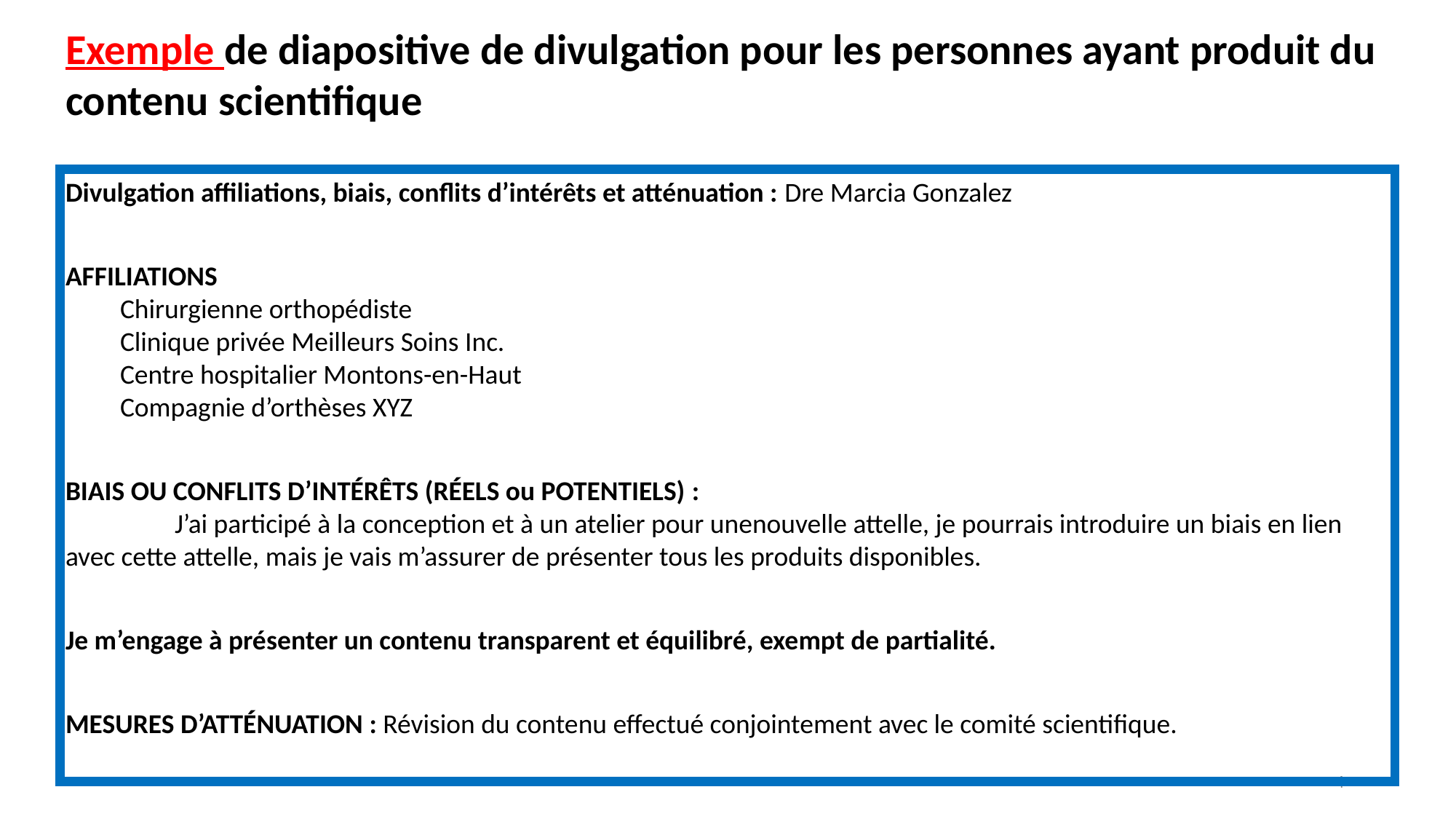

Exemple de diapositive de divulgation pour les personnes ayant produit du contenu scientifique

Divulgation affiliations, biais, conflits d’intérêts et atténuation : Dre Marcia Gonzalez
AFFILIATIONS
Chirurgienne orthopédiste
Clinique privée Meilleurs Soins Inc.
Centre hospitalier Montons-en-Haut
Compagnie d’orthèses XYZ

BIAIS OU CONFLITS D’INTÉRÊTS (RÉELS ou POTENTIELS) :
	J’ai participé à la conception et à un atelier pour unenouvelle attelle, je pourrais introduire un biais en lien 	avec cette attelle, mais je vais m’assurer de présenter tous les produits disponibles.

Je m’engage à présenter un contenu transparent et équilibré, exempt de partialité.

MESURES D’ATTÉNUATION : Révision du contenu effectué conjointement avec le comité scientifique.

4